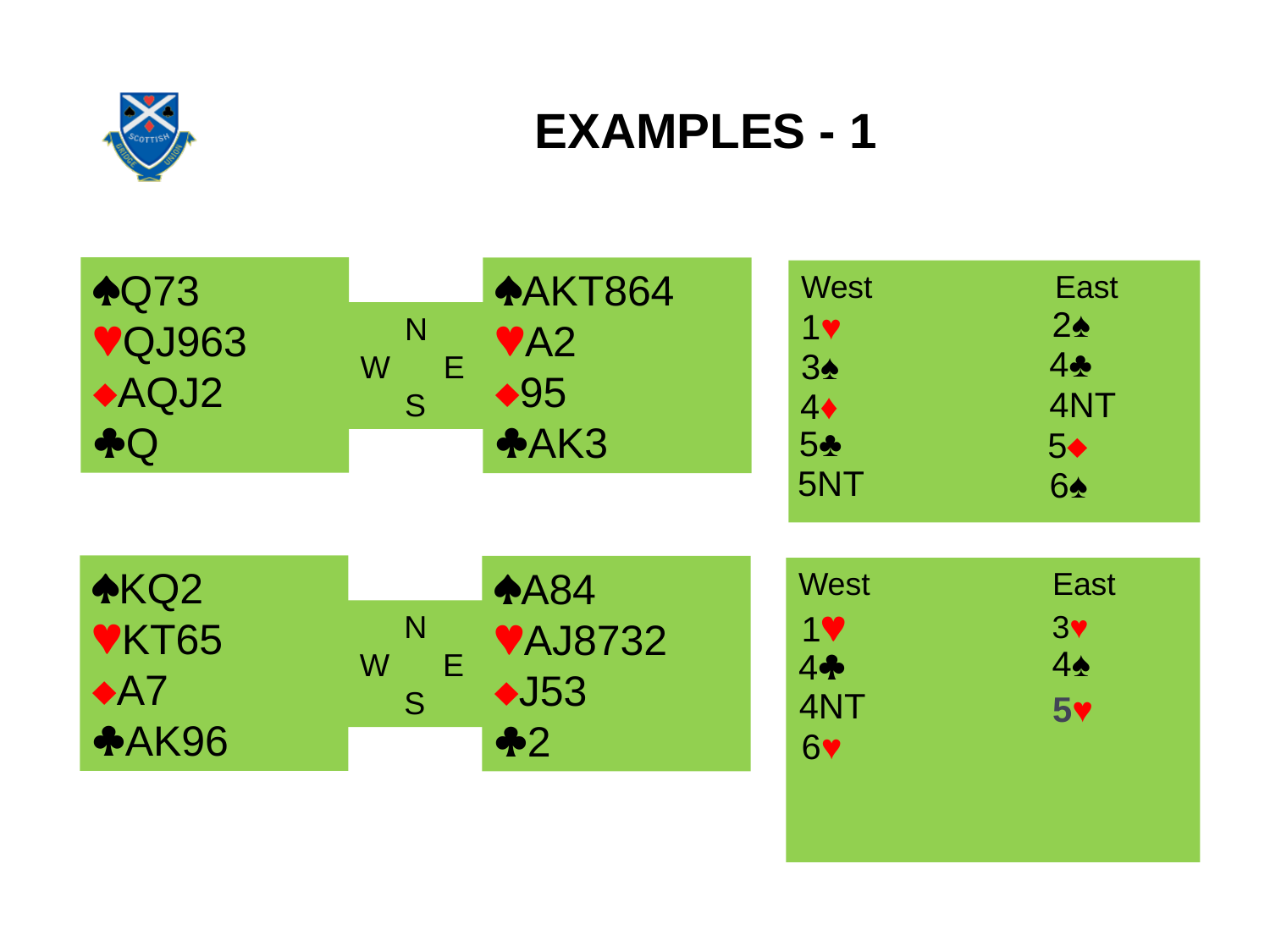

# Examples - 1
♠Q73
♥QJ963
♦AQJ2
♣Q
♠AKT864
♥A2
♦95
♣AK3
     N
W      E
     S
West		East
1♥

2♠
4♣
3♠
4NT
4♦

5♣
5♦
5NT
6♠
♠KQ2
♥KT65
♦A7
♣AK96
♠A84
♥AJ8732
♦J53
♣2
     N
W      E
     S
West		East

4♣
		5♥

1♥
3♥
4♠
4NT
6♥